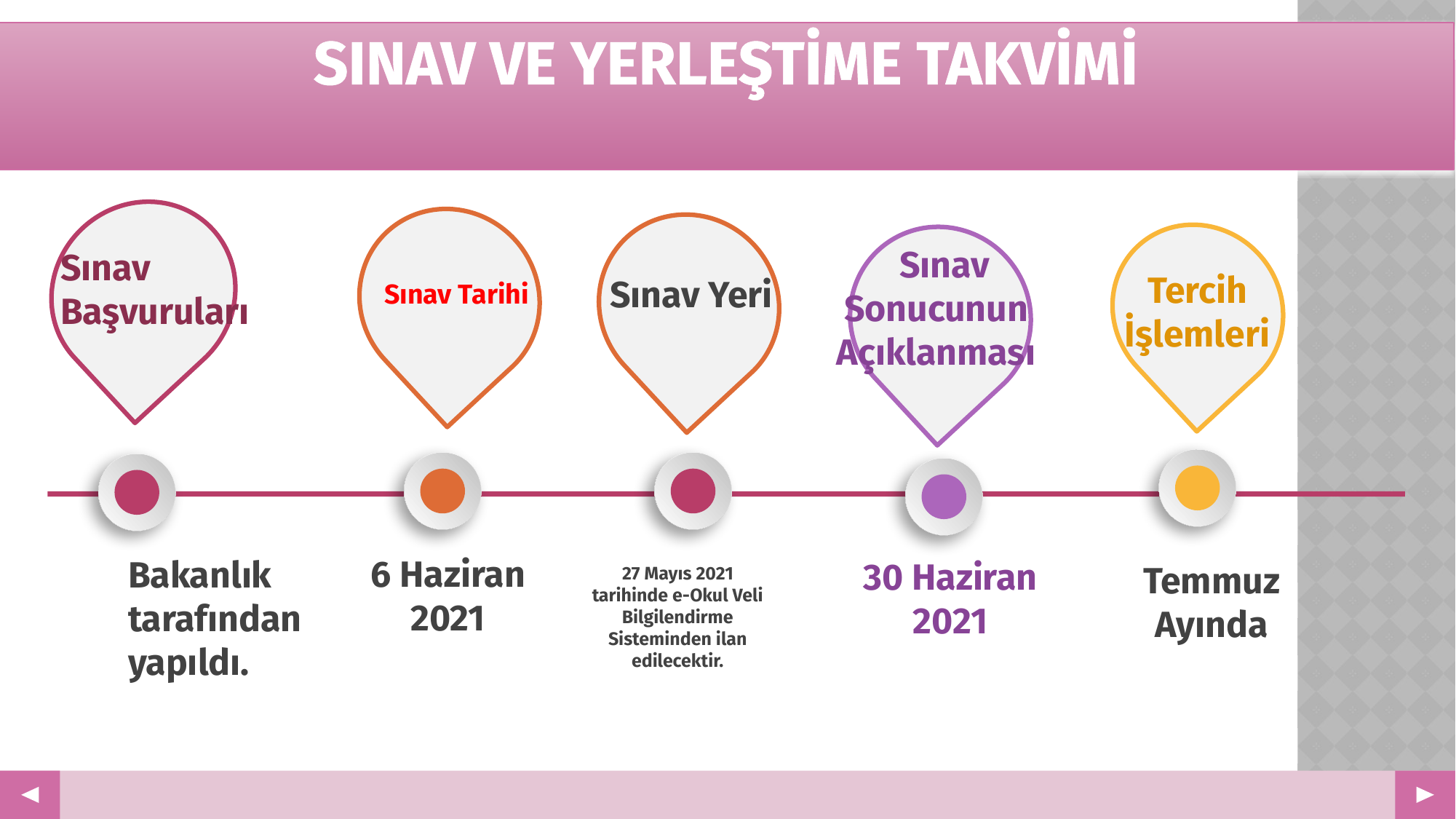

# SINAV ve YERLEŞTİME TAKVİMİ

Sınav Başvuruları

Sınav Yeri

Tercih
İşlemleri

 Sınav Sonucunun
Açıklanması

Sınav Tarihi

6 Haziran
2021

Bakanlık tarafından yapıldı.

30 Haziran 2021
Temmuz
Ayında
27 Mayıs 2021 tarihinde e-Okul Veli Bilgilendirme Sisteminden ilan edilecektir.